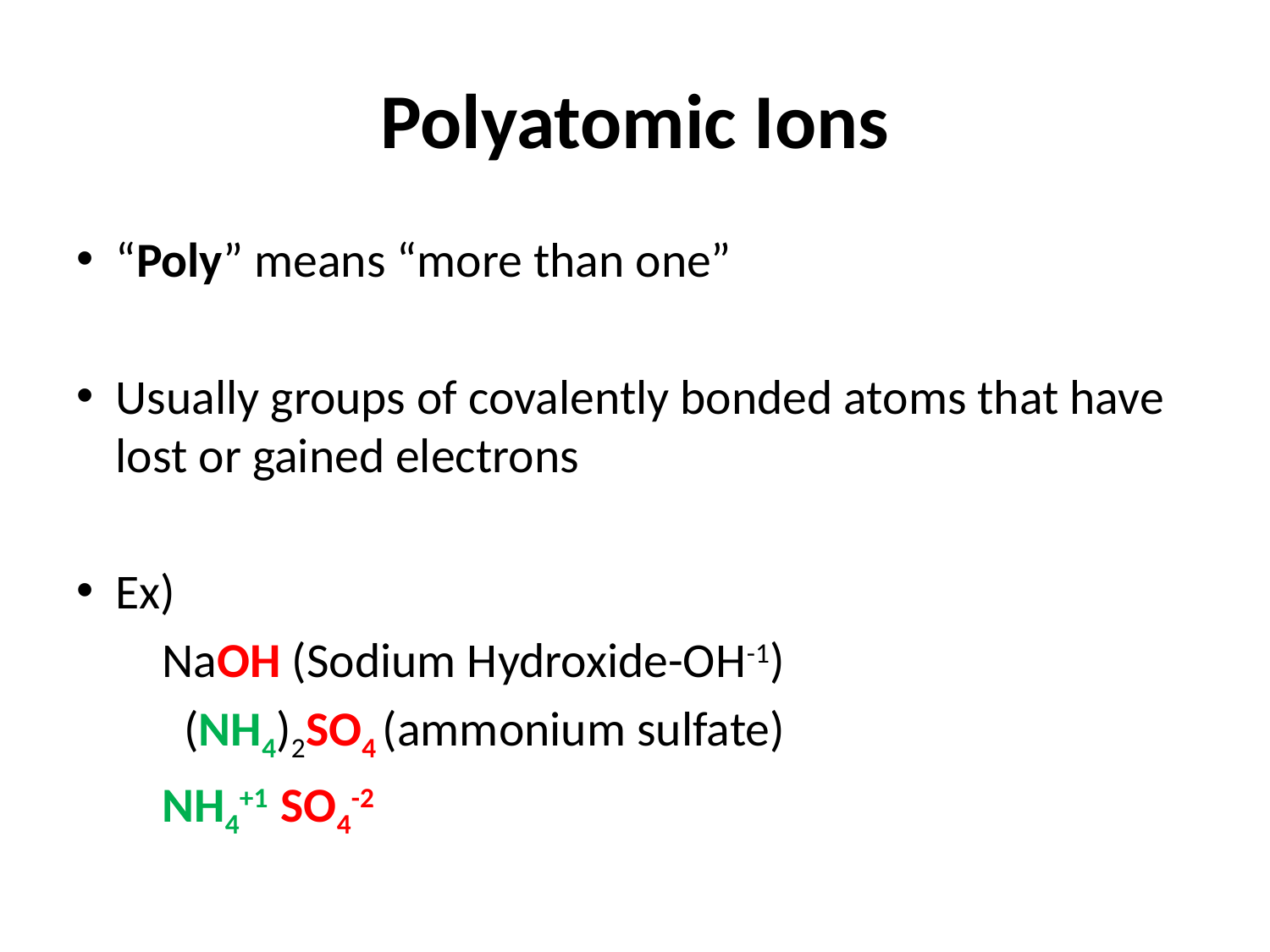

# Polyatomic Ions
“Poly” means “more than one”

Usually groups of covalently bonded atoms that have lost or gained electrons

Ex)
		NaOH (Sodium Hydroxide-OH-1)
     (NH4)2SO4 (ammonium sulfate)
					NH4+1  SO4-2